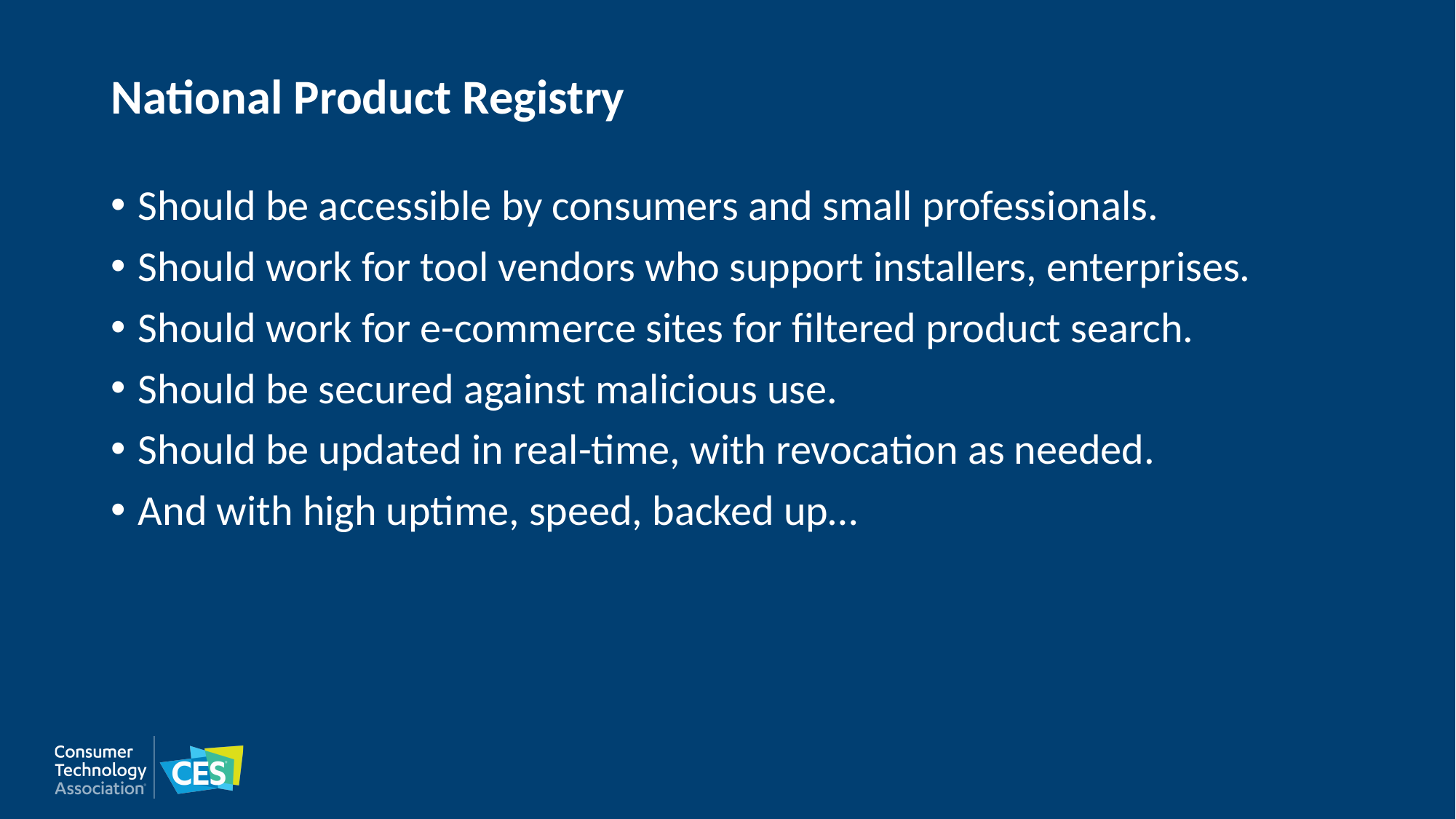

Should be accessible by consumers and small professionals.
Should work for tool vendors who support installers, enterprises.
Should work for e-commerce sites for filtered product search.
Should be secured against malicious use.
Should be updated in real-time, with revocation as needed.
And with high uptime, speed, backed up…
# National Product Registry